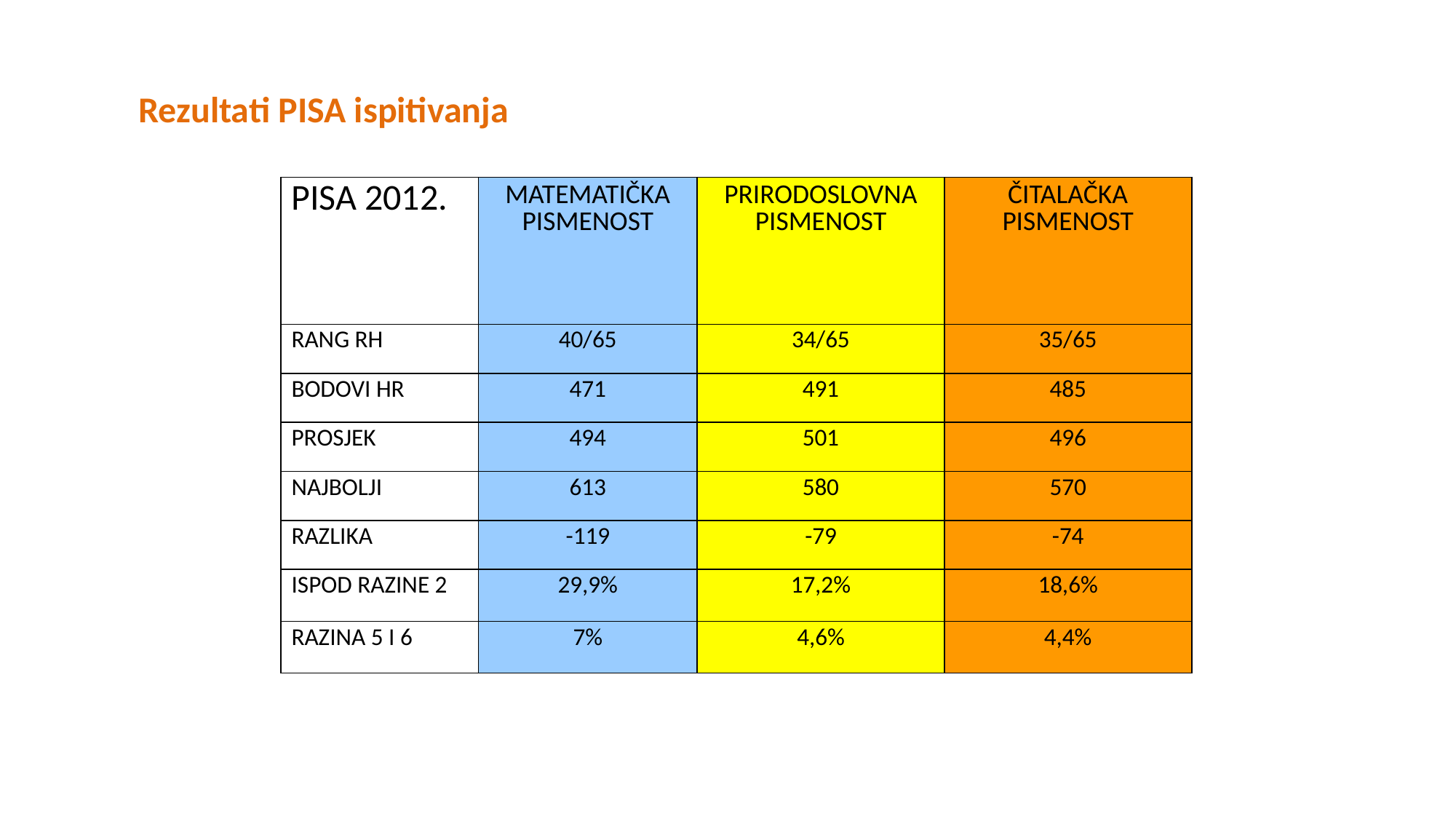

# Rezultati PISA ispitivanja
| PISA 2012. | MATEMATIČKA PISMENOST | PRIRODOSLOVNA PISMENOST | ČITALAČKA PISMENOST |
| --- | --- | --- | --- |
| RANG RH | 40/65 | 34/65 | 35/65 |
| BODOVI HR | 471 | 491 | 485 |
| PROSJEK | 494 | 501 | 496 |
| NAJBOLJI | 613 | 580 | 570 |
| RAZLIKA | -119 | -79 | -74 |
| ISPOD RAZINE 2 | 29,9% | 17,2% | 18,6% |
| RAZINA 5 I 6 | 7% | 4,6% | 4,4% |